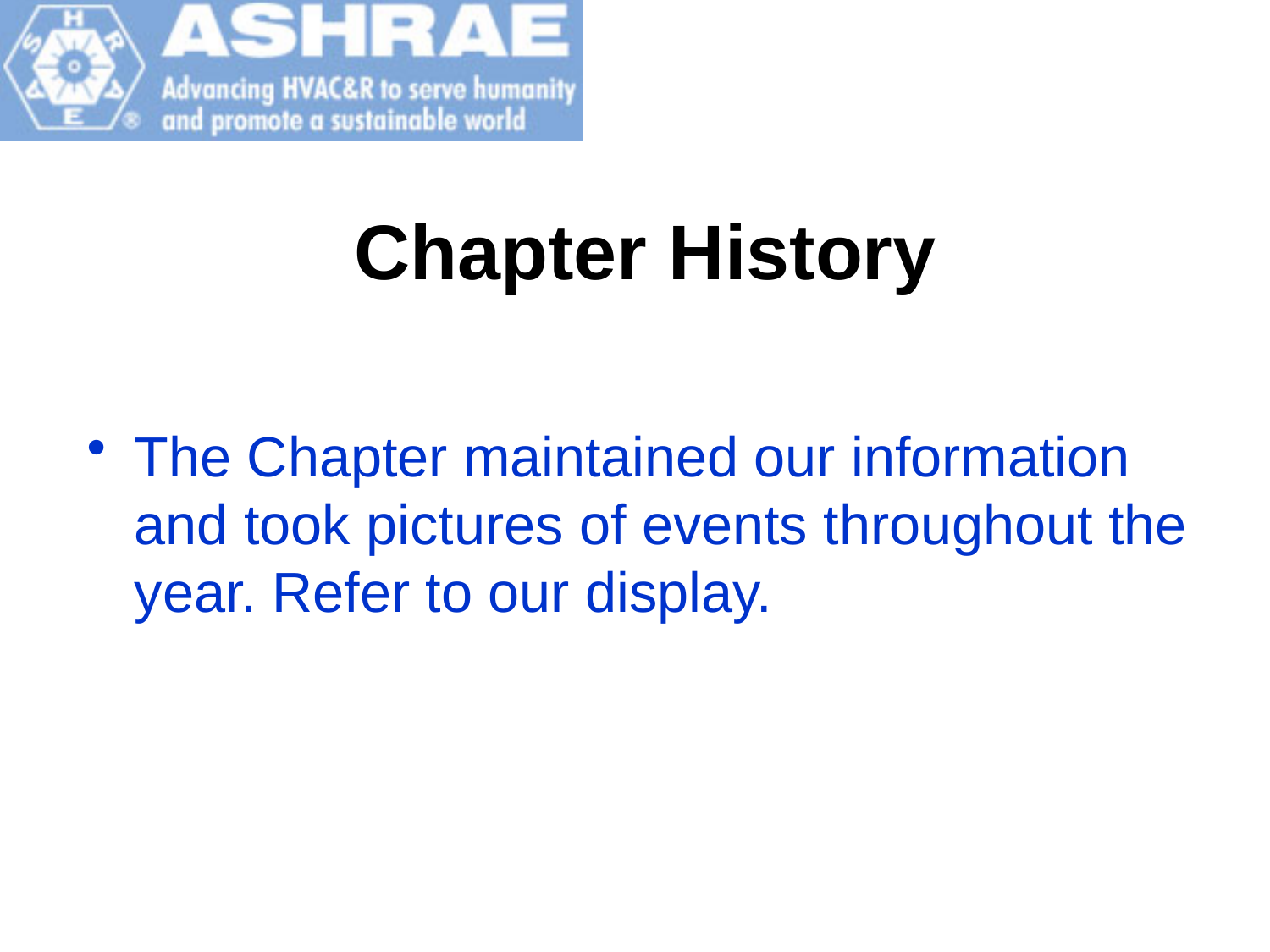

# Chapter History
The Chapter maintained our information and took pictures of events throughout the year. Refer to our display.